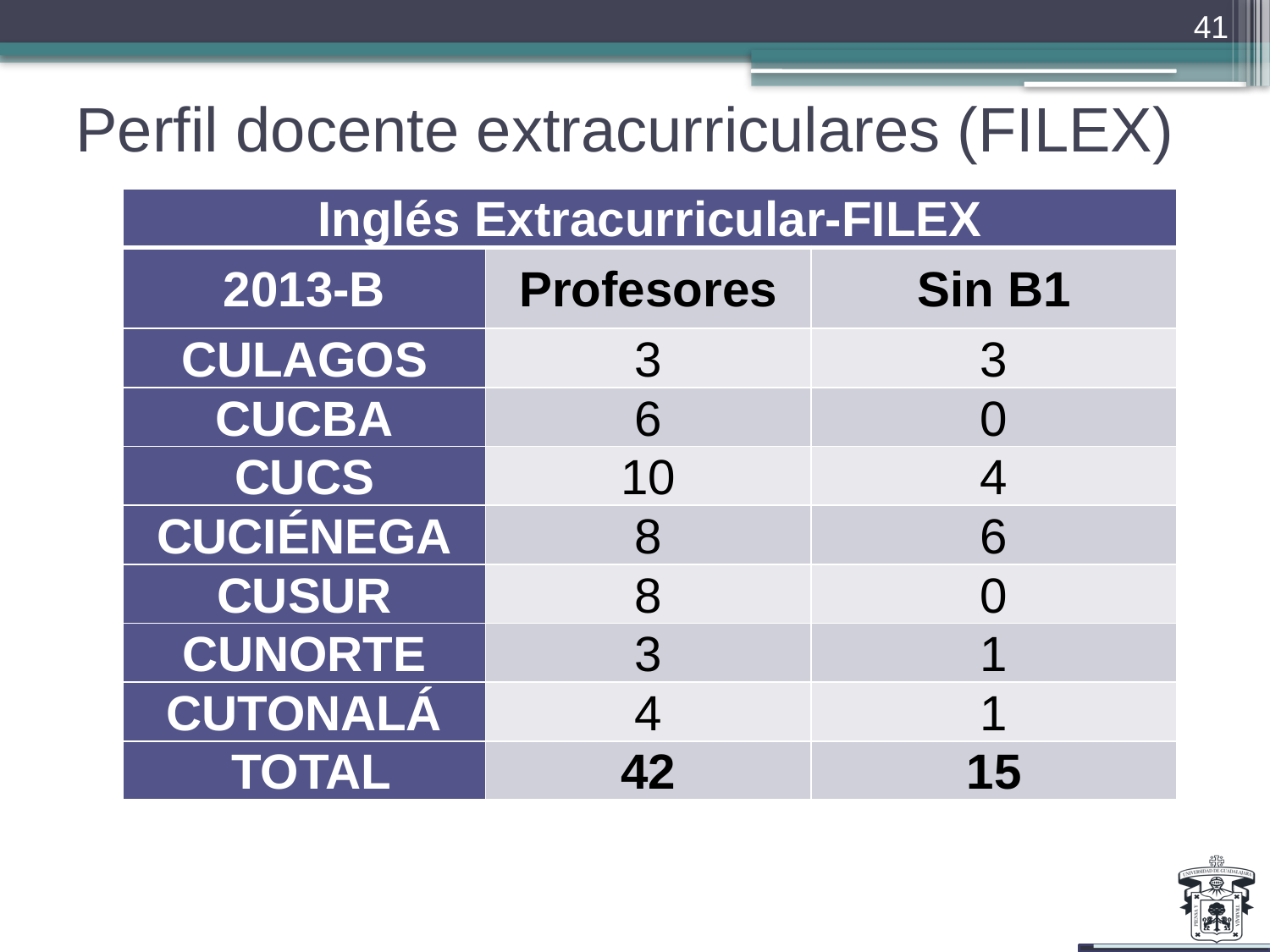

41
# Perfil docente extracurriculares (FILEX)
| Inglés Extracurricular-FILEX |  |  |
| --- | --- | --- |
| 2013-B | Profesores | Sin B1 |
| CULAGOS | 3 | 3 |
| CUCBA | 6 | 0 |
| CUCS | 10 | 4 |
| CUCIÉNEGA | 8 | 6 |
| CUSUR | 8 | 0 |
| CUNORTE | 3 | 1 |
| CUTONALÁ | 4 | 1 |
| TOTAL | 42 | 15 |